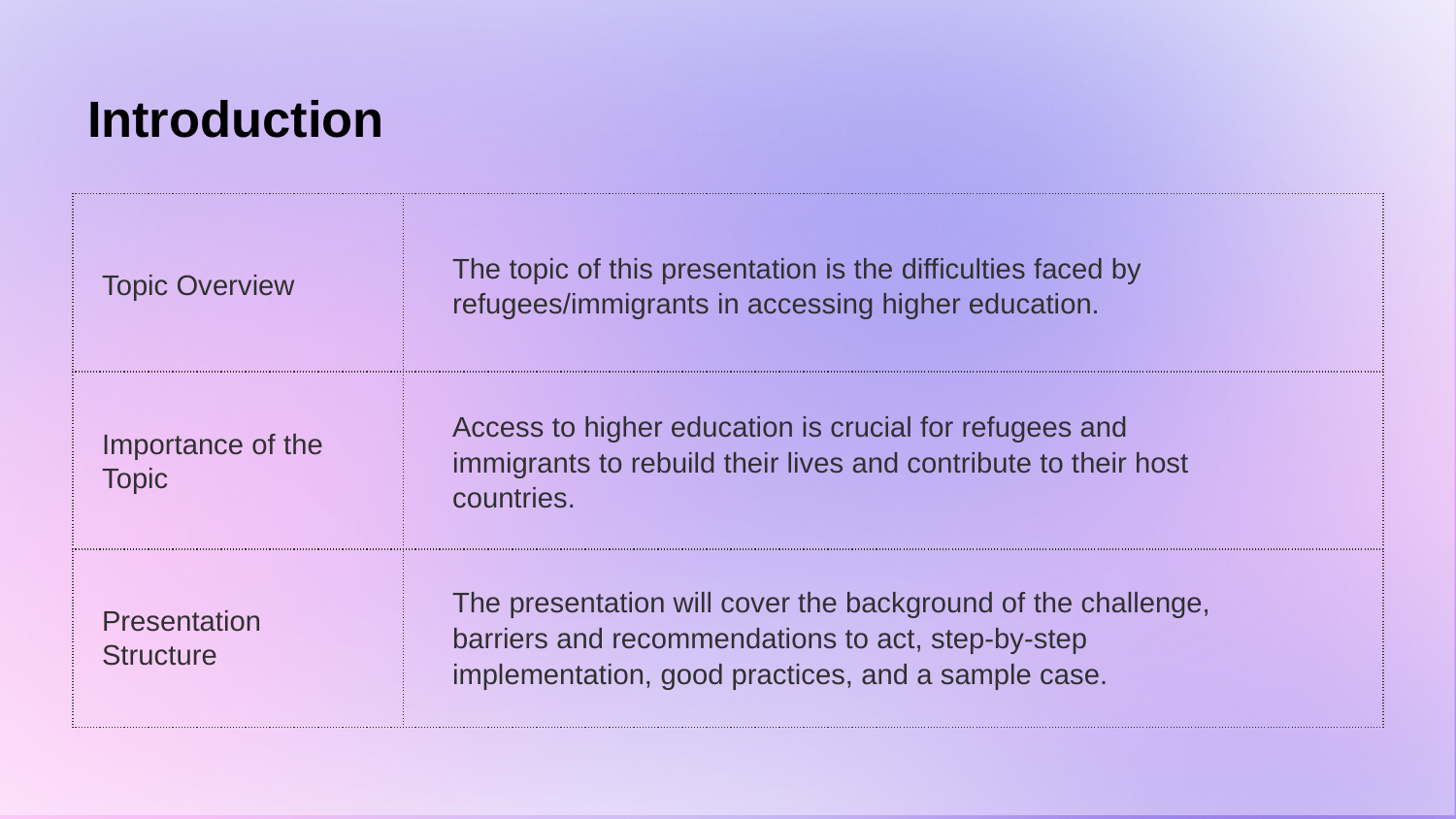

# Introduction
|  |  |
| --- | --- |
|  |  |
|  |  |
The topic of this presentation is the difficulties faced by refugees/immigrants in accessing higher education.
Topic Overview
Access to higher education is crucial for refugees and immigrants to rebuild their lives and contribute to their host countries.
Importance of the Topic
The presentation will cover the background of the challenge, barriers and recommendations to act, step-by-step implementation, good practices, and a sample case.
Presentation Structure